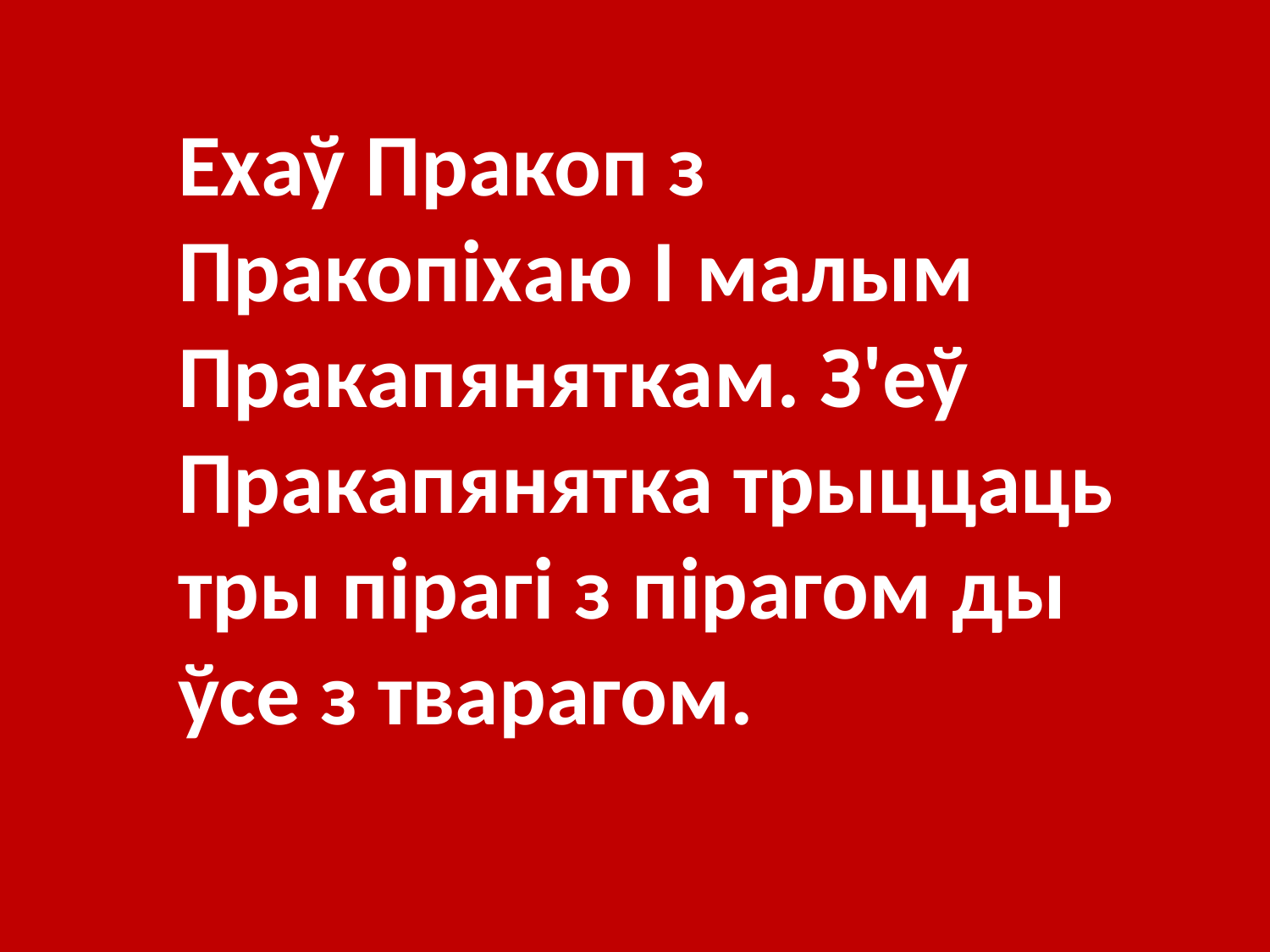

Ехаў Пракоп з Пракопіхаю І малым Пракапяняткам. З'еў Пракапянятка трыццаць тры пірагі з пірагом ды ўсе з тварагом.